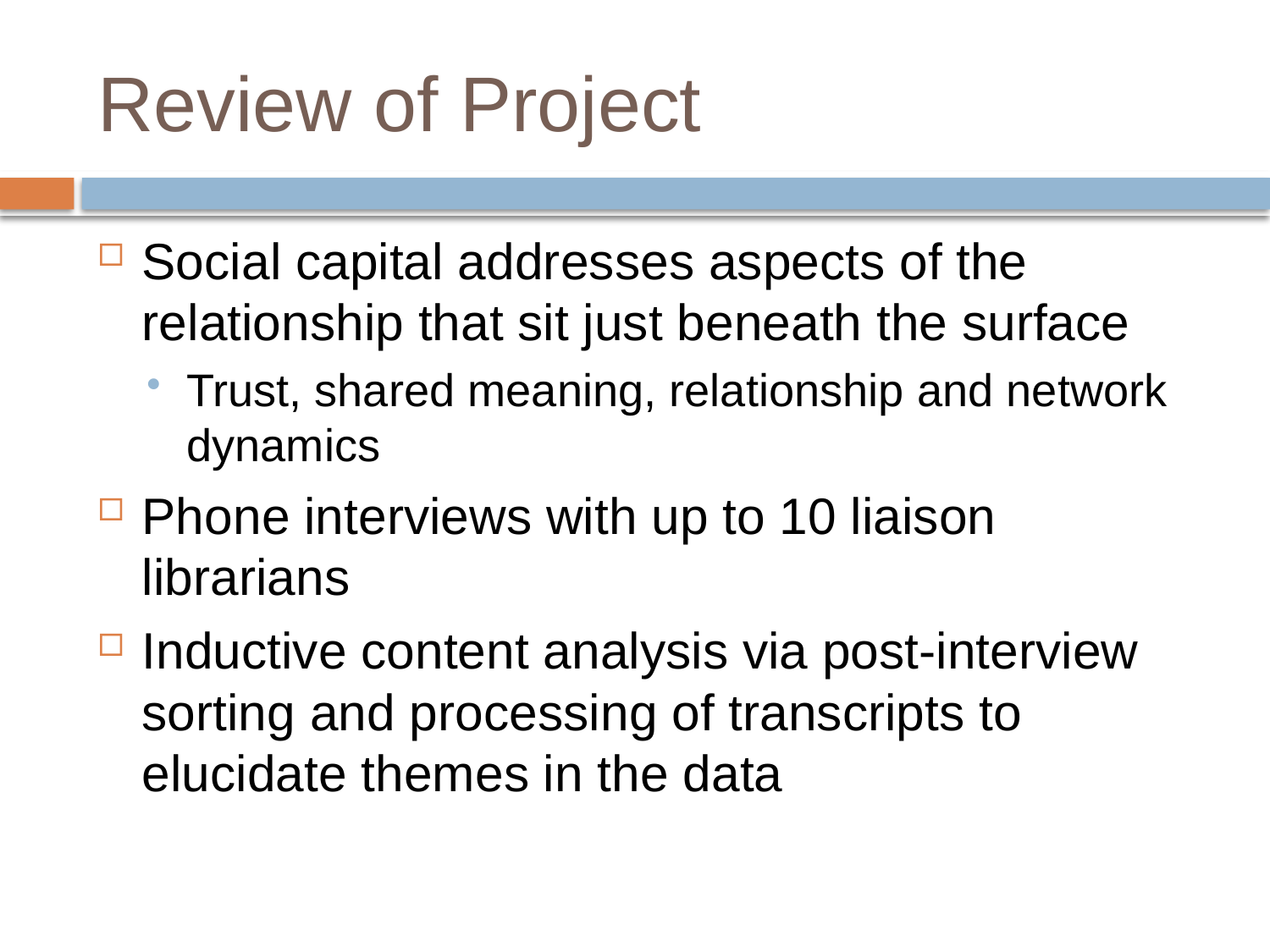

# Review of Project
Social capital addresses aspects of the relationship that sit just beneath the surface
Trust, shared meaning, relationship and network dynamics
Phone interviews with up to 10 liaison librarians
Inductive content analysis via post-interview sorting and processing of transcripts to elucidate themes in the data